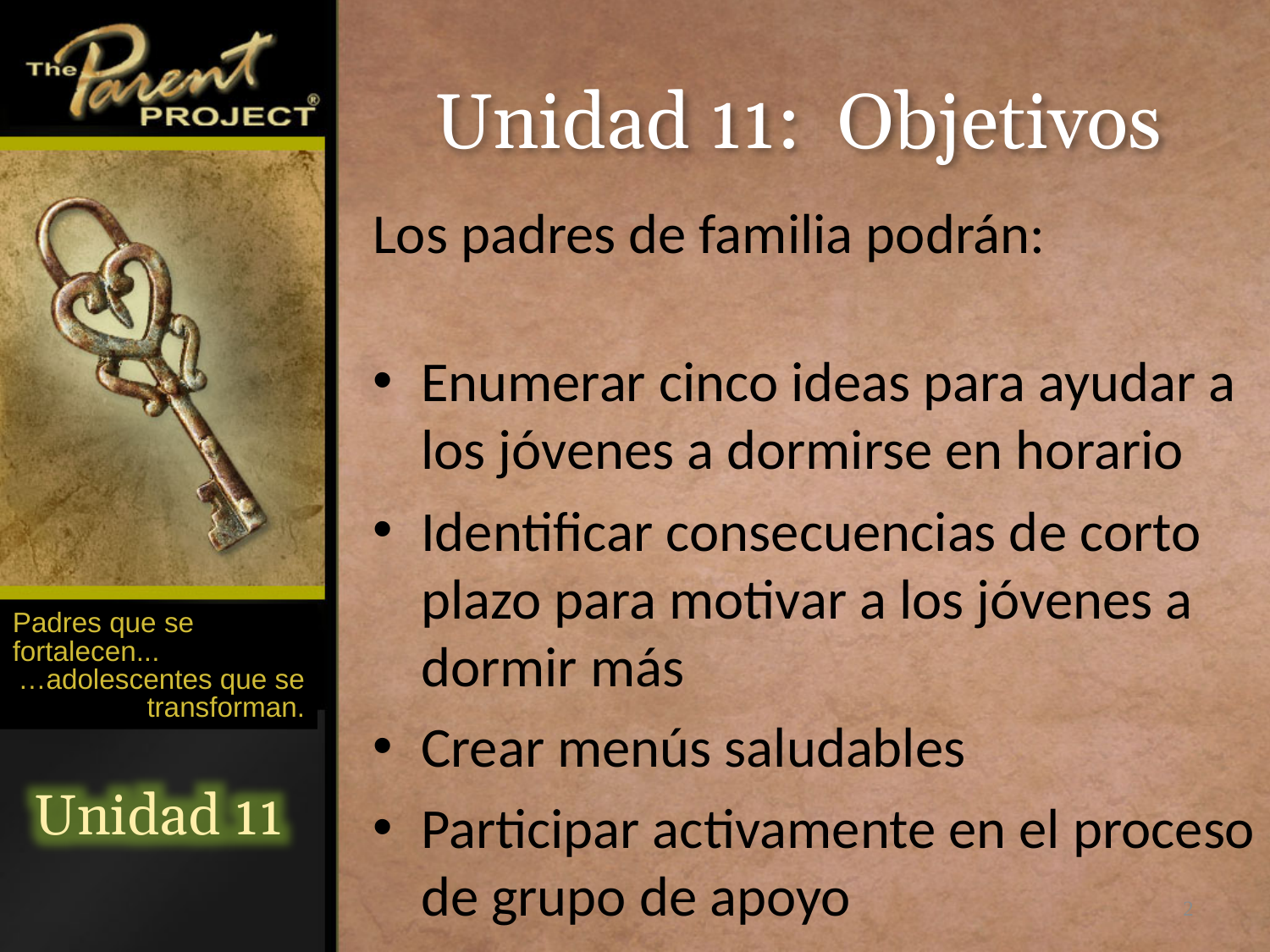

# Unidad 11:  Objetivos
Los padres de familia podrán:

Enumerar cinco ideas para ayudar a los jóvenes a dormirse en horario
Identificar consecuencias de corto plazo para motivar a los jóvenes a dormir más
Crear menús saludables
Participar activamente en el proceso de grupo de apoyo

Padres que se fortalecen...
…adolescentes que se transforman.
Unidad 11
2